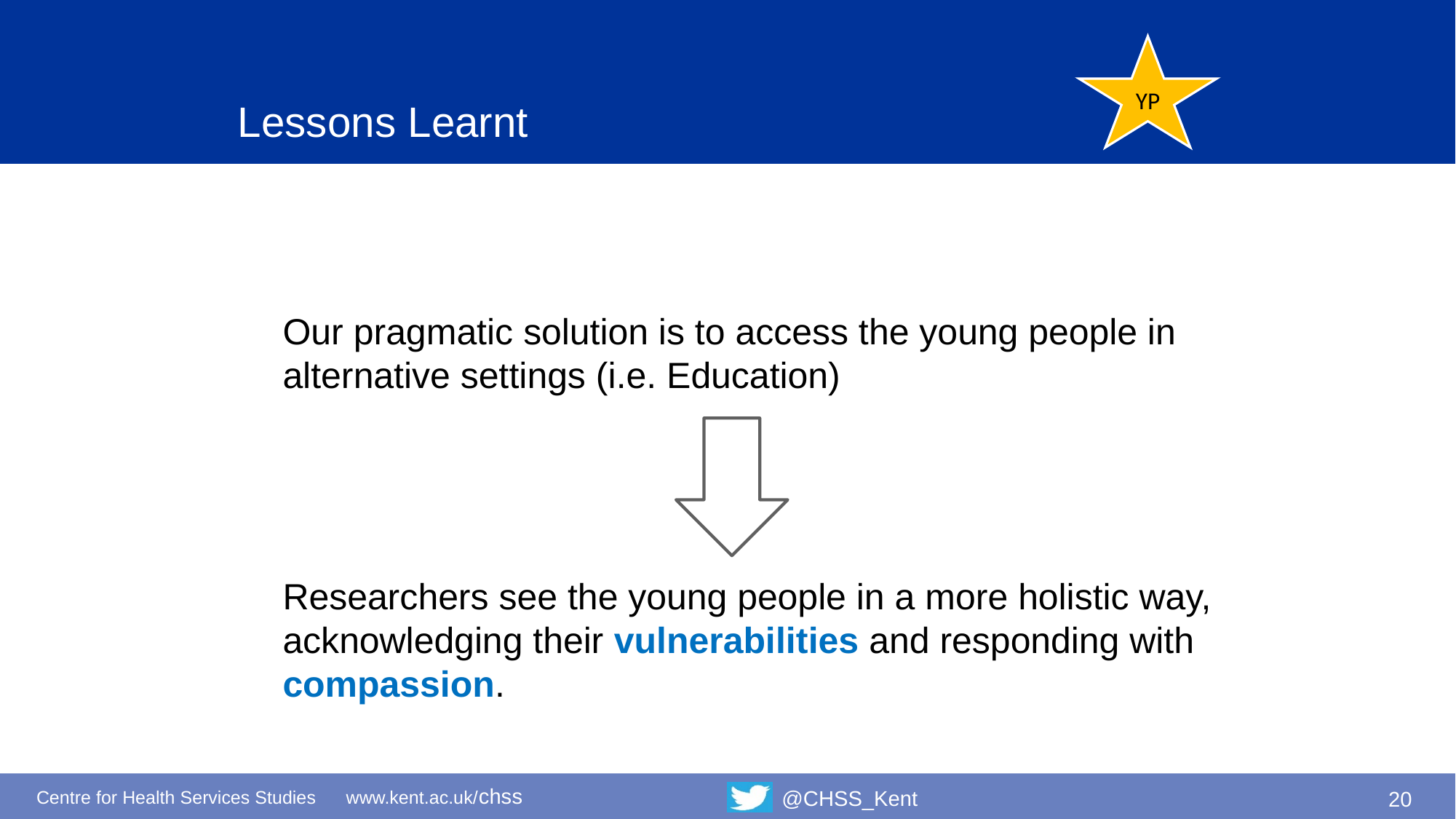

Lessons Learnt
YP

Assumption 1.
That Young People in the Criminal Justice System are ‘hard to reach’ populations
Lesson learnt: difficulty accessing them in the system because of the low engagement levels the young person already has with the system.
Assumption 2.
That the Criminal Justice System would facilitate RISKIT-CJS
Lesson learnt: the Criminal Justice System is fragmented and chaotic.
Assumption 3.
Early Help = Low Risk offending behaviour!
Lesson learnt: Young People in Early Help are not always low risk , but more likely moderate to high risk of offending, which included serious crimes.
Our pragmatic solution is to access the young people in alternative settings (i.e. Education)

Researchers see the young people in a more holistic way, acknowledging their vulnerabilities and responding with compassion.